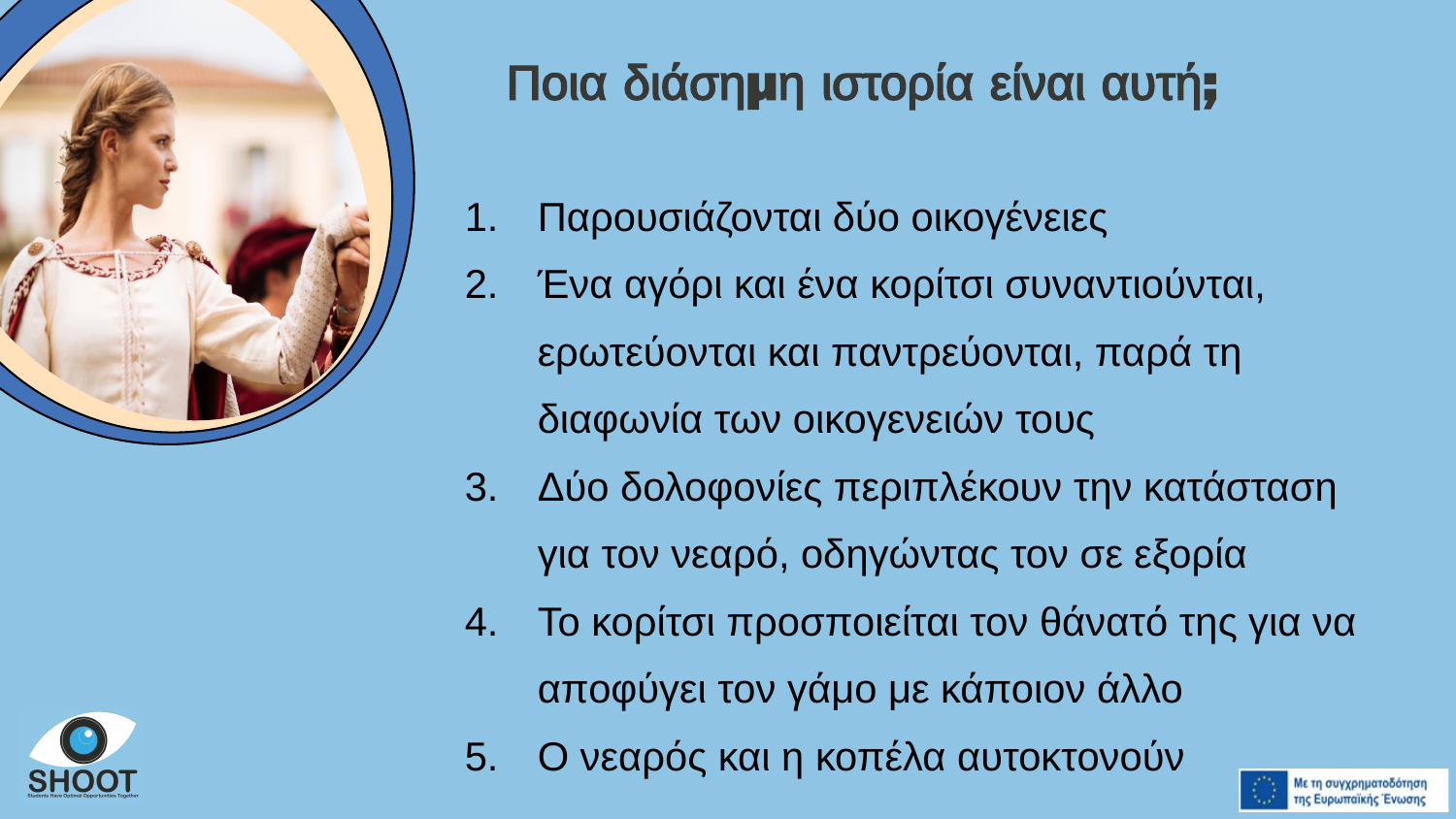

Ποια διάσημη ιστορία είναι αυτή;
Παρουσιάζονται δύο οικογένειες
Ένα αγόρι και ένα κορίτσι συναντιούνται, ερωτεύονται και παντρεύονται, παρά τη διαφωνία των οικογενειών τους
Δύο δολοφονίες περιπλέκουν την κατάσταση για τον νεαρό, οδηγώντας τον σε εξορία
Το κορίτσι προσποιείται τον θάνατό της για να αποφύγει τον γάμο με κάποιον άλλο
Ο νεαρός και η κοπέλα αυτοκτονούν